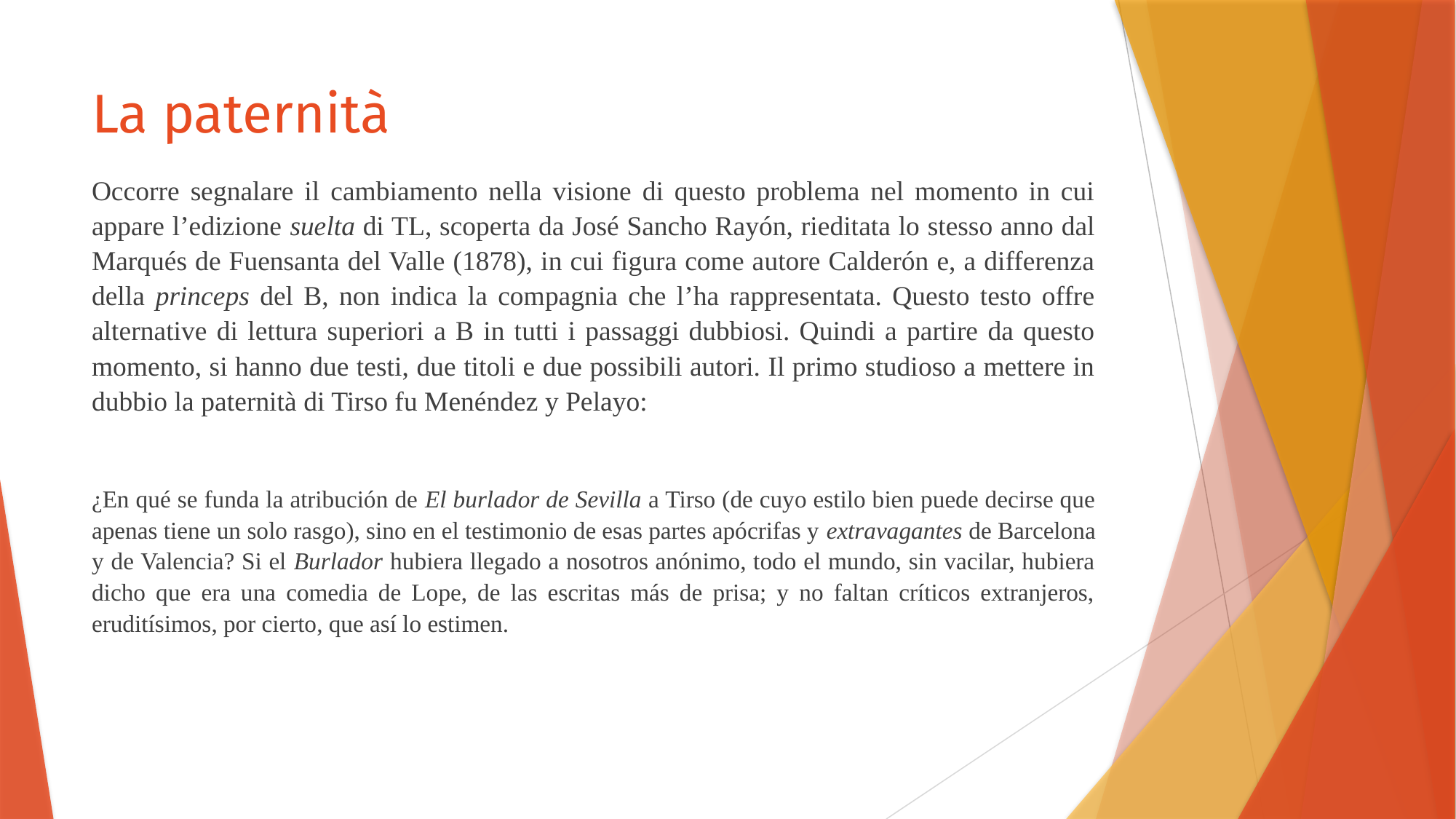

# La paternità
Occorre segnalare il cambiamento nella visione di questo problema nel momento in cui appare l’edizione suelta di TL, scoperta da José Sancho Rayón, rieditata lo stesso anno dal Marqués de Fuensanta del Valle (1878), in cui figura come autore Calderón e, a differenza della princeps del B, non indica la compagnia che l’ha rappresentata. Questo testo offre alternative di lettura superiori a B in tutti i passaggi dubbiosi. Quindi a partire da questo momento, si hanno due testi, due titoli e due possibili autori. Il primo studioso a mettere in dubbio la paternità di Tirso fu Menéndez y Pelayo:

¿En qué se funda la atribución de El burlador de Sevilla a Tirso (de cuyo estilo bien puede decirse que apenas tiene un solo rasgo), sino en el testimonio de esas partes apócrifas y extravagantes de Barcelona y de Valencia? Si el Burlador hubiera llegado a nosotros anónimo, todo el mundo, sin vacilar, hubiera dicho que era una comedia de Lope, de las escritas más de prisa; y no faltan críticos extranjeros, eruditísimos, por cierto, que así lo estimen.